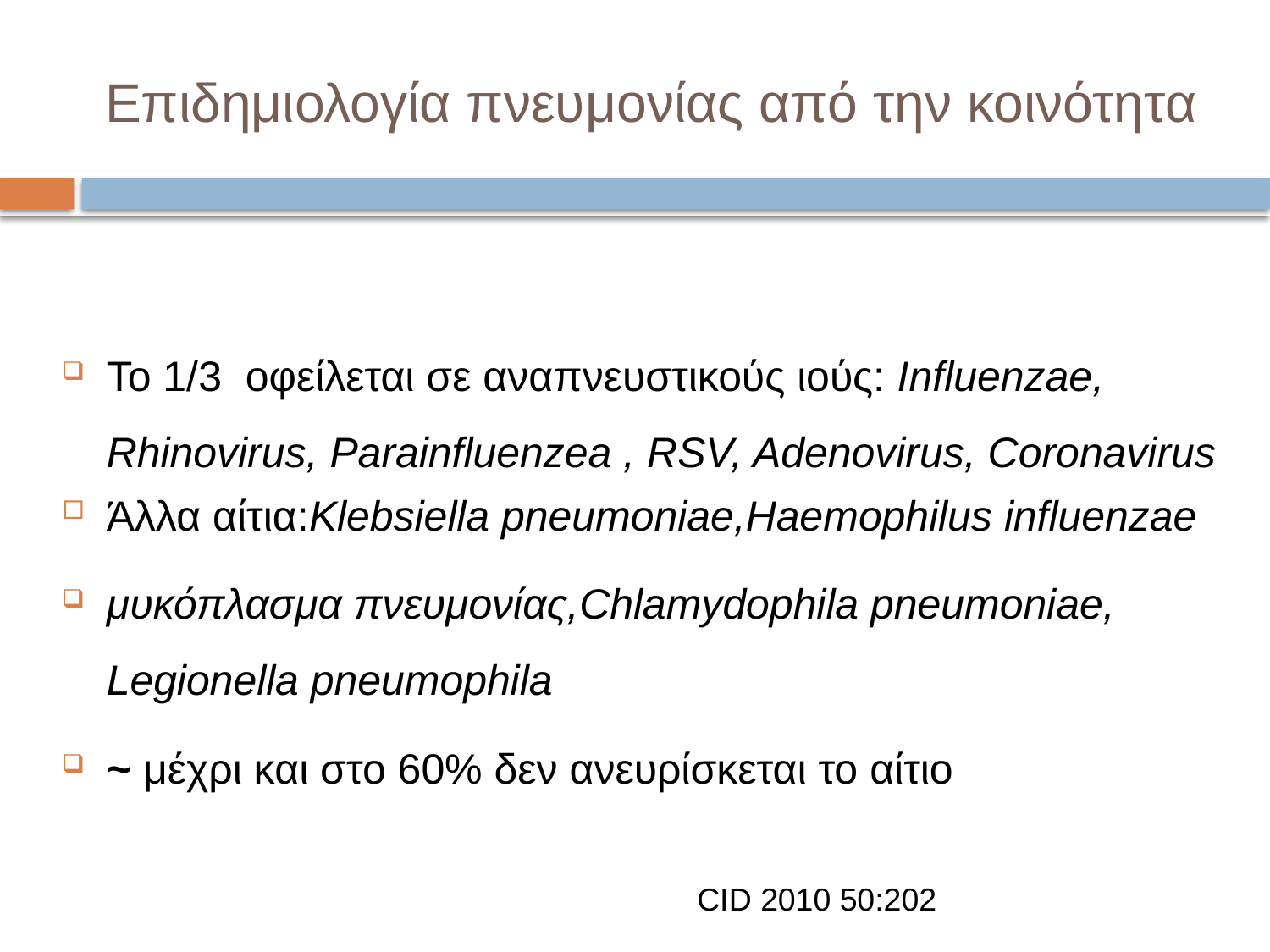

# Επιδημιολογία πνευμονίας από την κοινότητα
Το 1/3  οφείλεται σε αναπνευστικούς ιούς: Influenzae, Rhinovirus, Parainfluenzea , RSV, Adenovirus, Coronavirus
Άλλα αίτια:Klebsiella pneumoniae,Haemophilus influenzae
μυκόπλασμα πνευμονίας,Chlamydophila pneumoniae, Legionella pneumophila
~ μέχρι και στο 60% δεν ανευρίσκεται το αίτιο
CID 2010 50:202